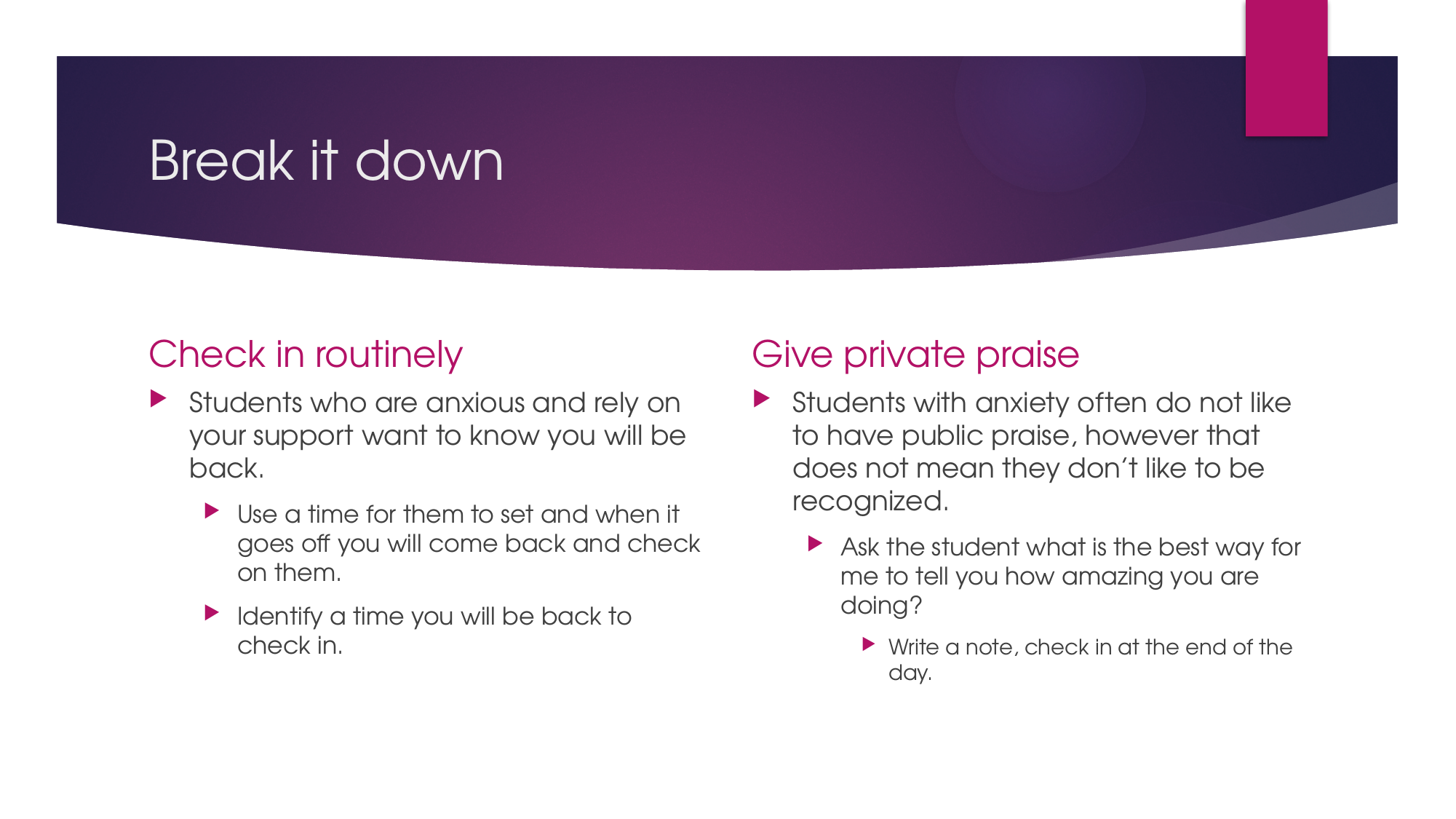

# Break it down
Check in routinely
Give private praise
Students who are anxious and rely on your support want to know you will be back.
Use a time for them to set and when it goes off you will come back and check on them.
Identify a time you will be back to check in.
Students with anxiety often do not like to have public praise, however that does not mean they don’t like to be recognized.
Ask the student what is the best way for me to tell you how amazing you are doing?
Write a note, check in at the end of the day.